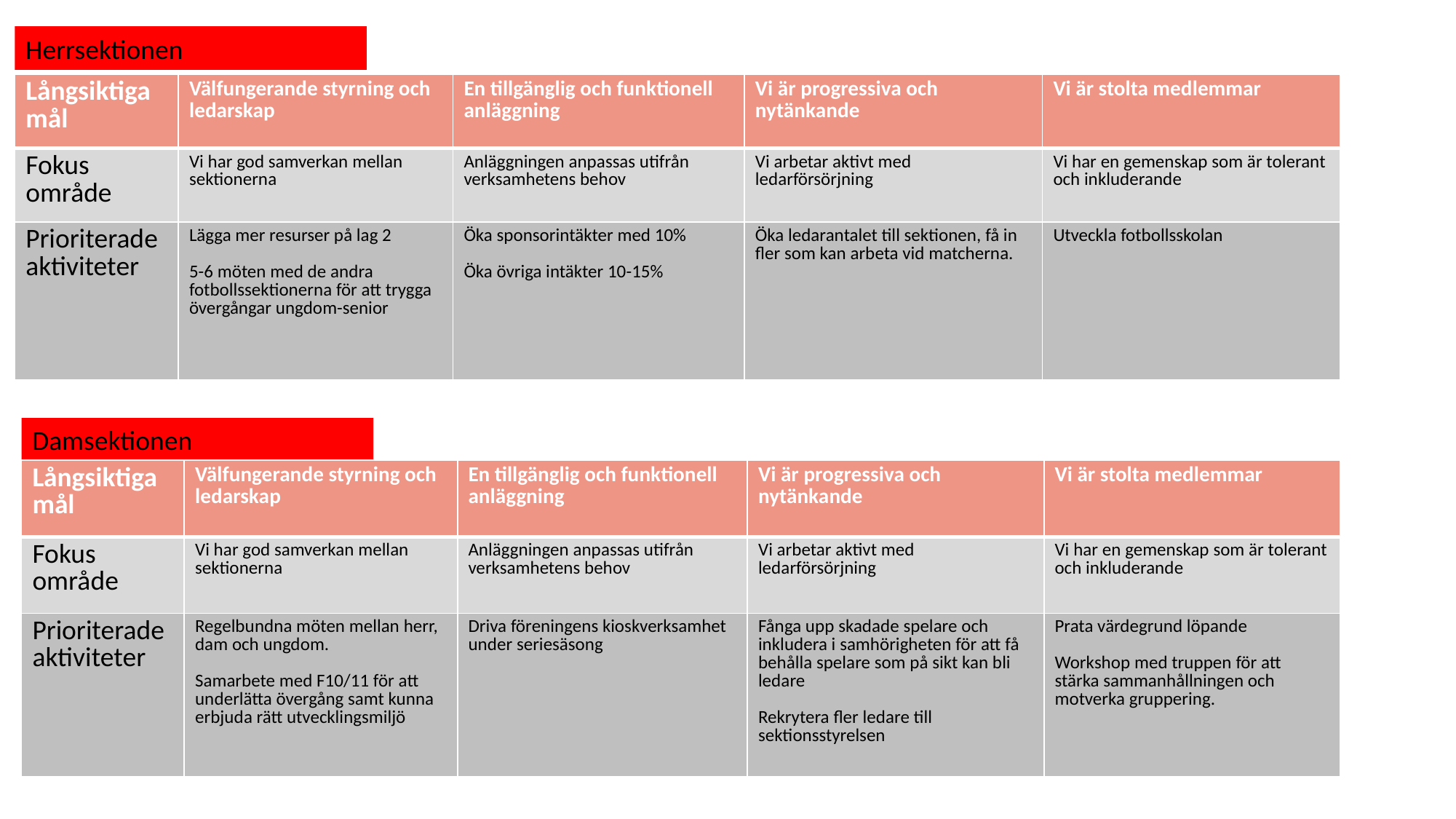

Herrsektionen
| Långsiktiga mål | Välfungerande styrning och ledarskap | En tillgänglig och funktionell anläggning | Vi är progressiva och nytänkande | Vi är stolta medlemmar |
| --- | --- | --- | --- | --- |
| Fokus område | Vi har god samverkan mellan sektionerna | Anläggningen anpassas utifrån verksamhetens behov | Vi arbetar aktivt med ledarförsörjning | Vi har en gemenskap som är tolerant och inkluderande |
| Prioriterade aktiviteter | Lägga mer resurser på lag 2 5-6 möten med de andra fotbollssektionerna för att trygga övergångar ungdom-senior | Öka sponsorintäkter med 10% Öka övriga intäkter 10-15% | Öka ledarantalet till sektionen, få in fler som kan arbeta vid matcherna. | Utveckla fotbollsskolan |
Damsektionen
| Långsiktiga mål | Välfungerande styrning och ledarskap | En tillgänglig och funktionell anläggning | Vi är progressiva och nytänkande | Vi är stolta medlemmar |
| --- | --- | --- | --- | --- |
| Fokus område | Vi har god samverkan mellan sektionerna | Anläggningen anpassas utifrån verksamhetens behov | Vi arbetar aktivt med ledarförsörjning | Vi har en gemenskap som är tolerant och inkluderande |
| Prioriterade aktiviteter | Regelbundna möten mellan herr, dam och ungdom. Samarbete med F10/11 för att underlätta övergång samt kunna erbjuda rätt utvecklingsmiljö | Driva föreningens kioskverksamhet under seriesäsong | Fånga upp skadade spelare och inkludera i samhörigheten för att få behålla spelare som på sikt kan bli ledare Rekrytera fler ledare till sektionsstyrelsen | Prata värdegrund löpande Workshop med truppen för att stärka sammanhållningen och motverka gruppering. |